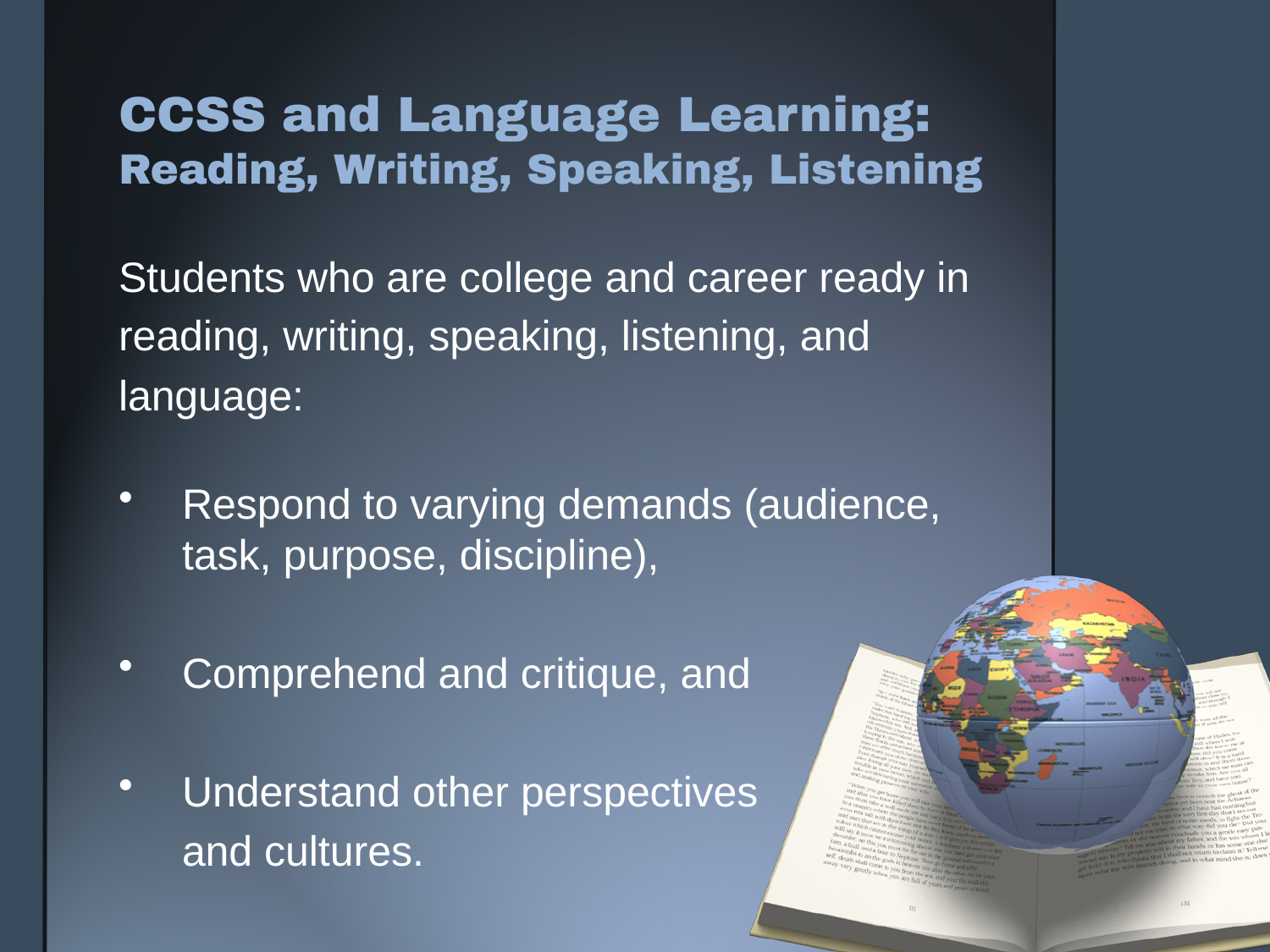

# CCSS and Language Learning: Reading, Writing, Speaking, Listening
Students who are college and career ready in
reading, writing, speaking, listening, and
language:

Respond to varying demands (audience, task, purpose, discipline),

Comprehend and critique, and

Understand other perspectives
	and cultures.